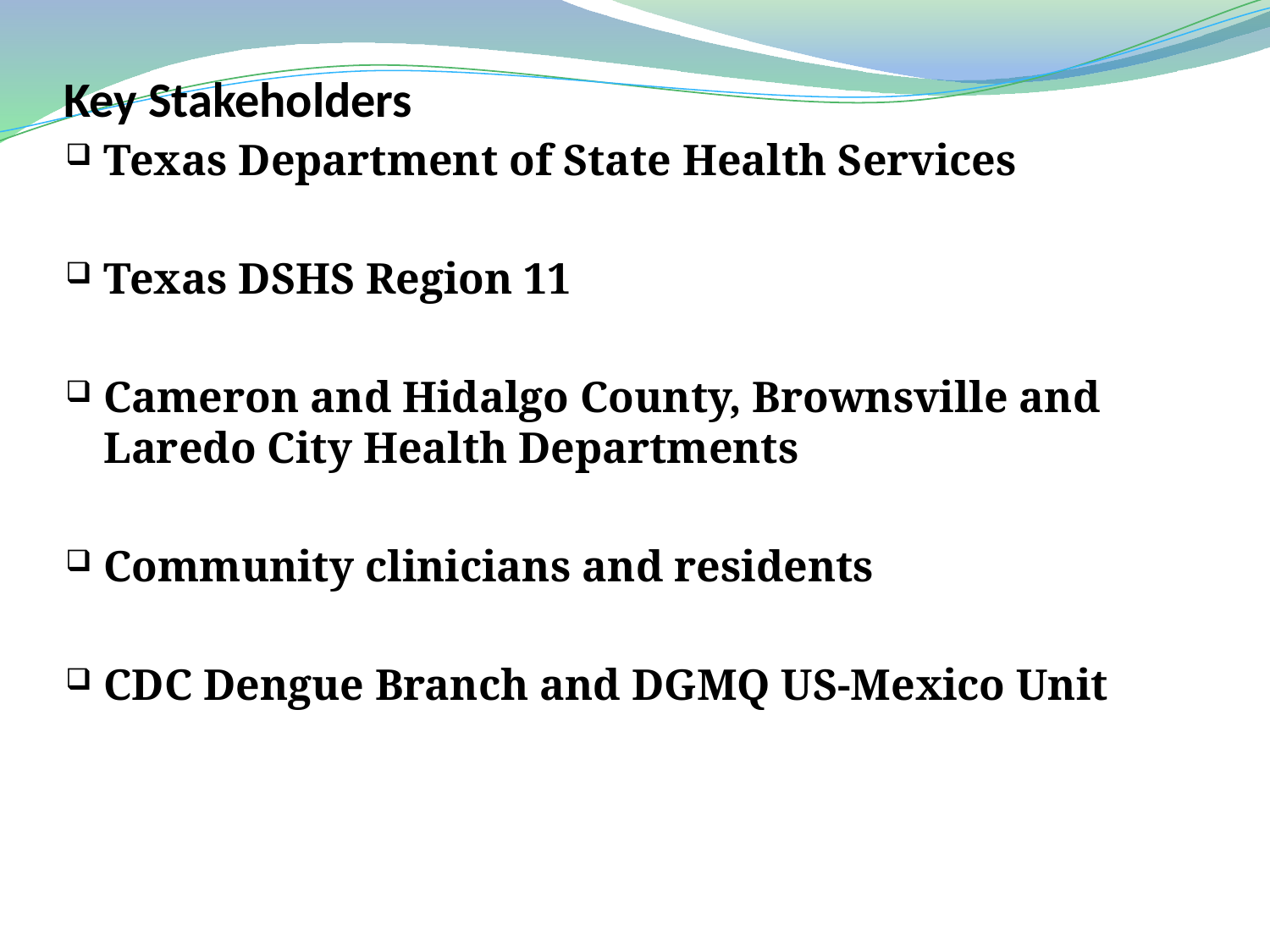

# Key Stakeholders
Texas Department of State Health Services

Texas DSHS Region 11

Cameron and Hidalgo County, Brownsville and Laredo City Health Departments

Community clinicians and residents

CDC Dengue Branch and DGMQ US-Mexico Unit